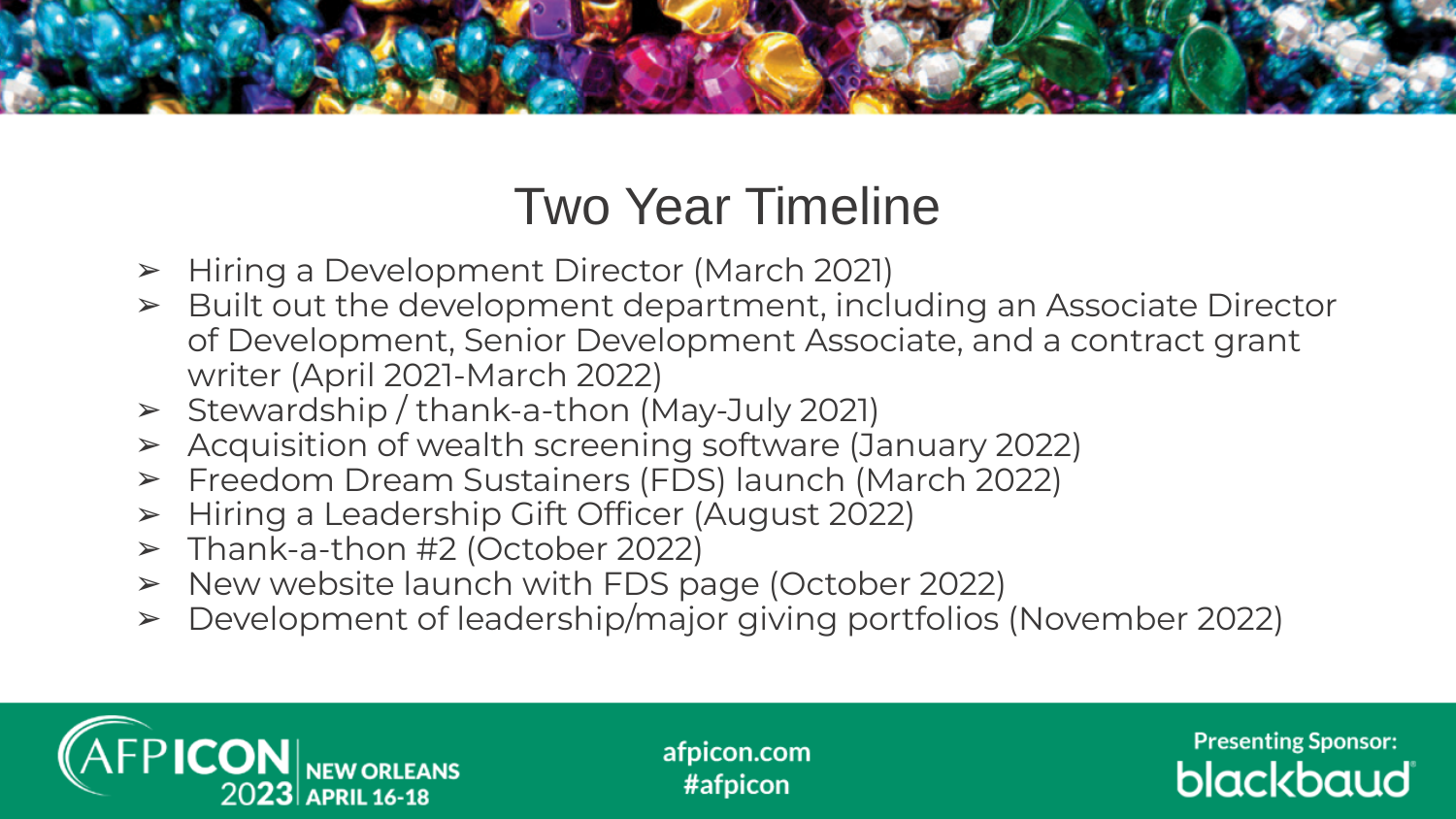

# Two Year Timeline
Hiring a Development Director (March 2021)
Built out the development department, including an Associate Director of Development, Senior Development Associate, and a contract grant writer (April 2021-March 2022)
Stewardship / thank-a-thon (May-July 2021)
Acquisition of wealth screening software (January 2022)
Freedom Dream Sustainers (FDS) launch (March 2022)
Hiring a Leadership Gift Officer (August 2022)
Thank-a-thon #2 (October 2022)
New website launch with FDS page (October 2022)
Development of leadership/major giving portfolios (November 2022)